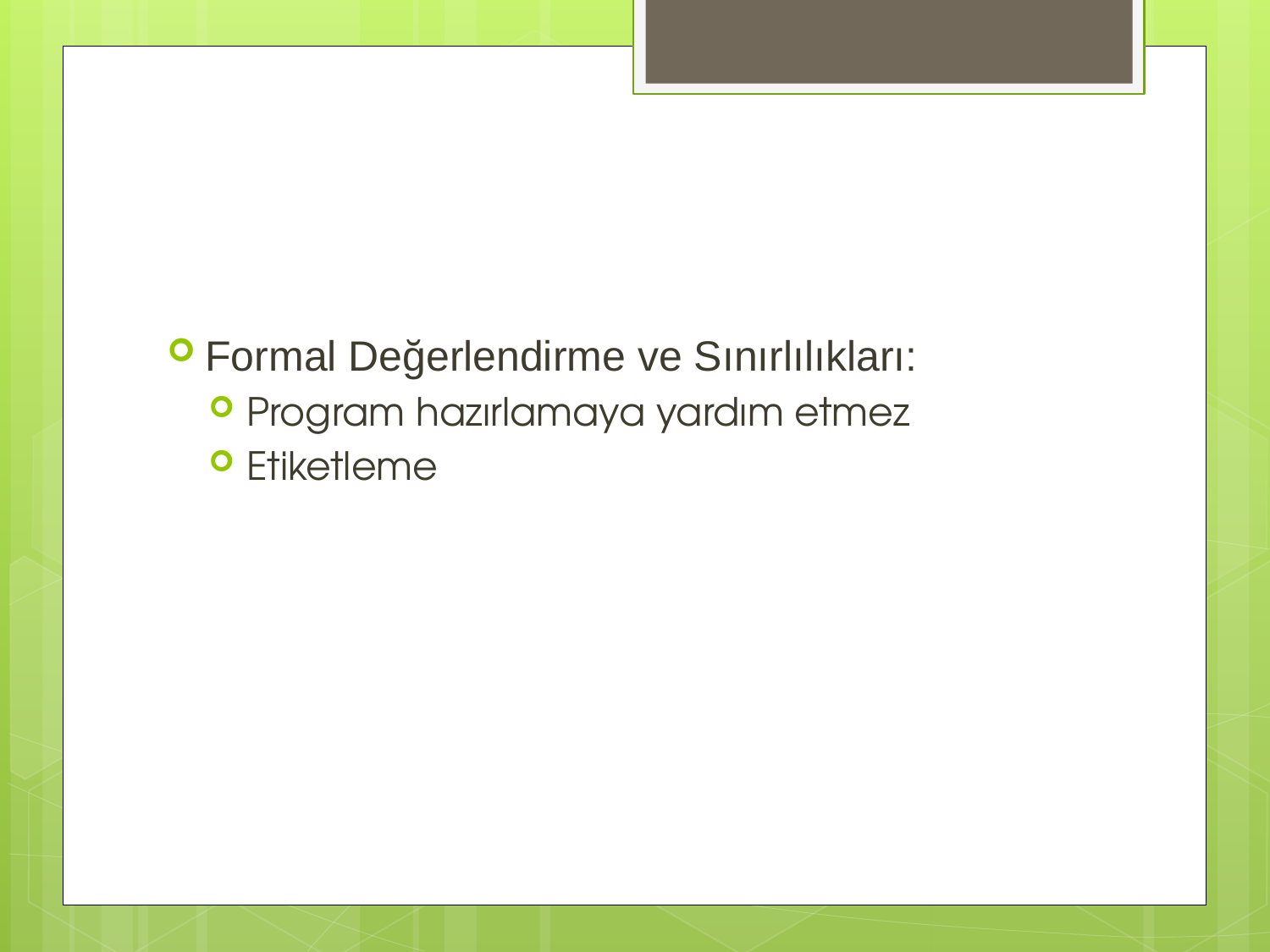

#
Formal Değerlendirme ve Sınırlılıkları:
Program hazırlamaya yardım etmez
Etiketleme